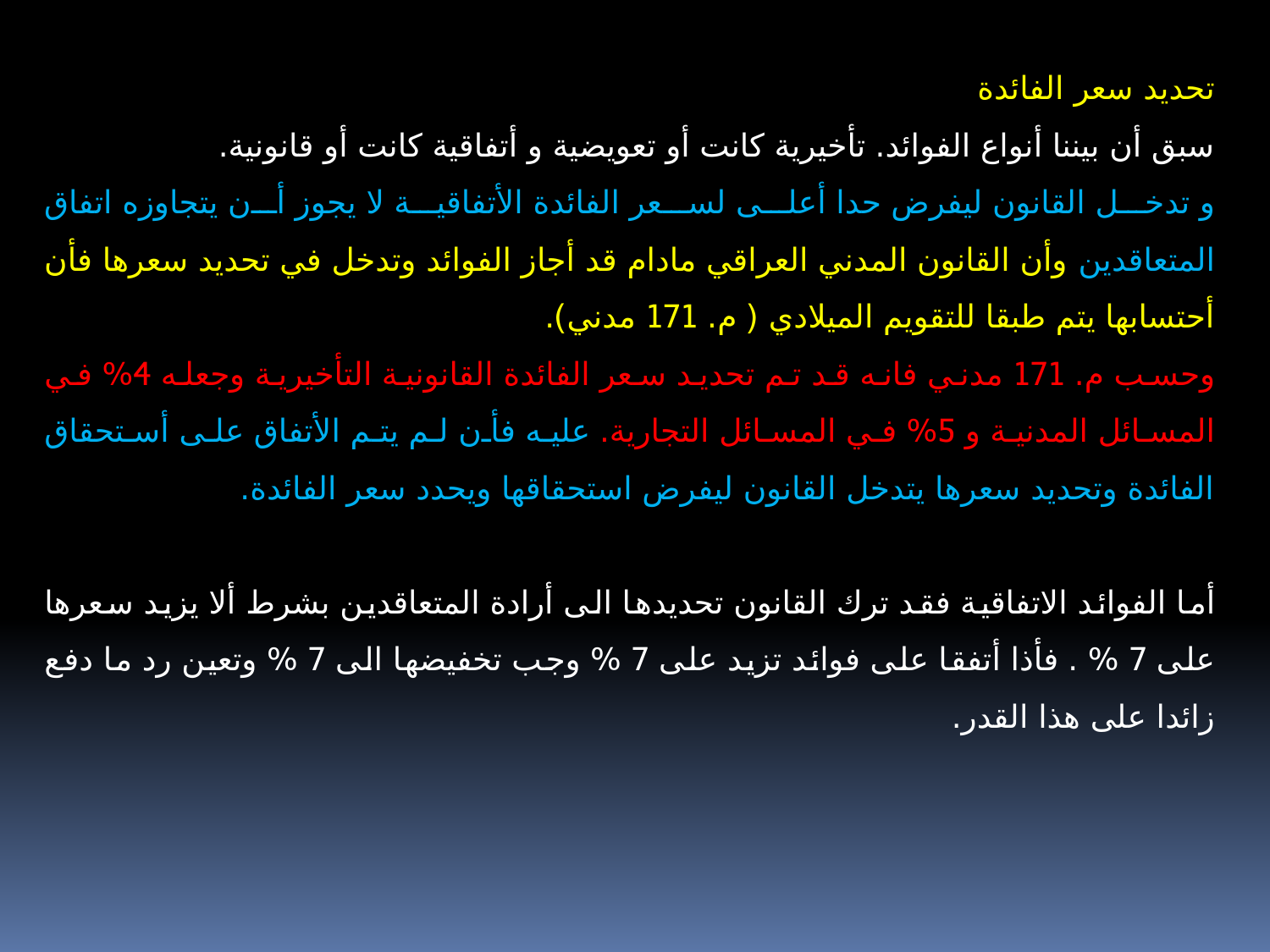

تحديد سعر الفائدة
سبق أن بيننا أنواع الفوائد. تأخيرية كانت أو تعويضية و أتفاقية كانت أو قانونية.
و تدخل القانون ليفرض حدا أعلى لسعر الفائدة الأتفاقية لا يجوز أن يتجاوزه اتفاق المتعاقدين وأن القانون المدني العراقي مادام قد أجاز الفوائد وتدخل في تحديد سعرها فأن أحتسابها يتم طبقا للتقويم الميلادي ( م. 171 مدني).
وحسب م. 171 مدني فانه قد تم تحديد سعر الفائدة القانونية التأخيرية وجعله 4% في المسائل المدنية و 5% في المسائل التجارية. عليه فأن لم يتم الأتفاق على أستحقاق الفائدة وتحديد سعرها يتدخل القانون ليفرض استحقاقها ويحدد سعر الفائدة.

أما الفوائد الاتفاقية فقد ترك القانون تحديدها الى أرادة المتعاقدين بشرط ألا يزيد سعرها على 7 % . فأذا أتفقا على فوائد تزيد على 7 % وجب تخفيضها الى 7 % وتعين رد ما دفع زائدا على هذا القدر.